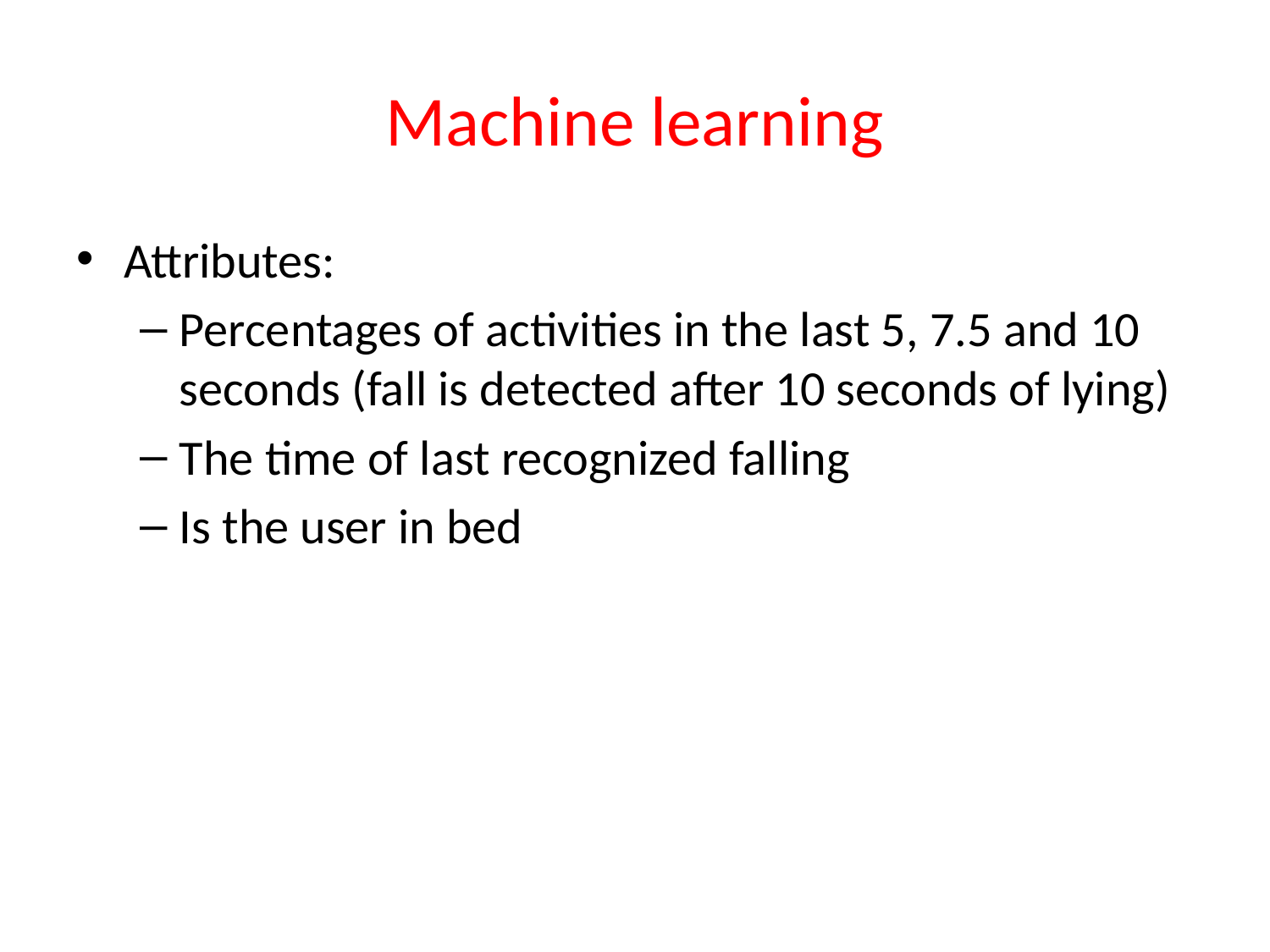

# Machine learning
Attributes:
Percentages of activities in the last 5, 7.5 and 10 seconds (fall is detected after 10 seconds of lying)
The time of last recognized falling
Is the user in bed